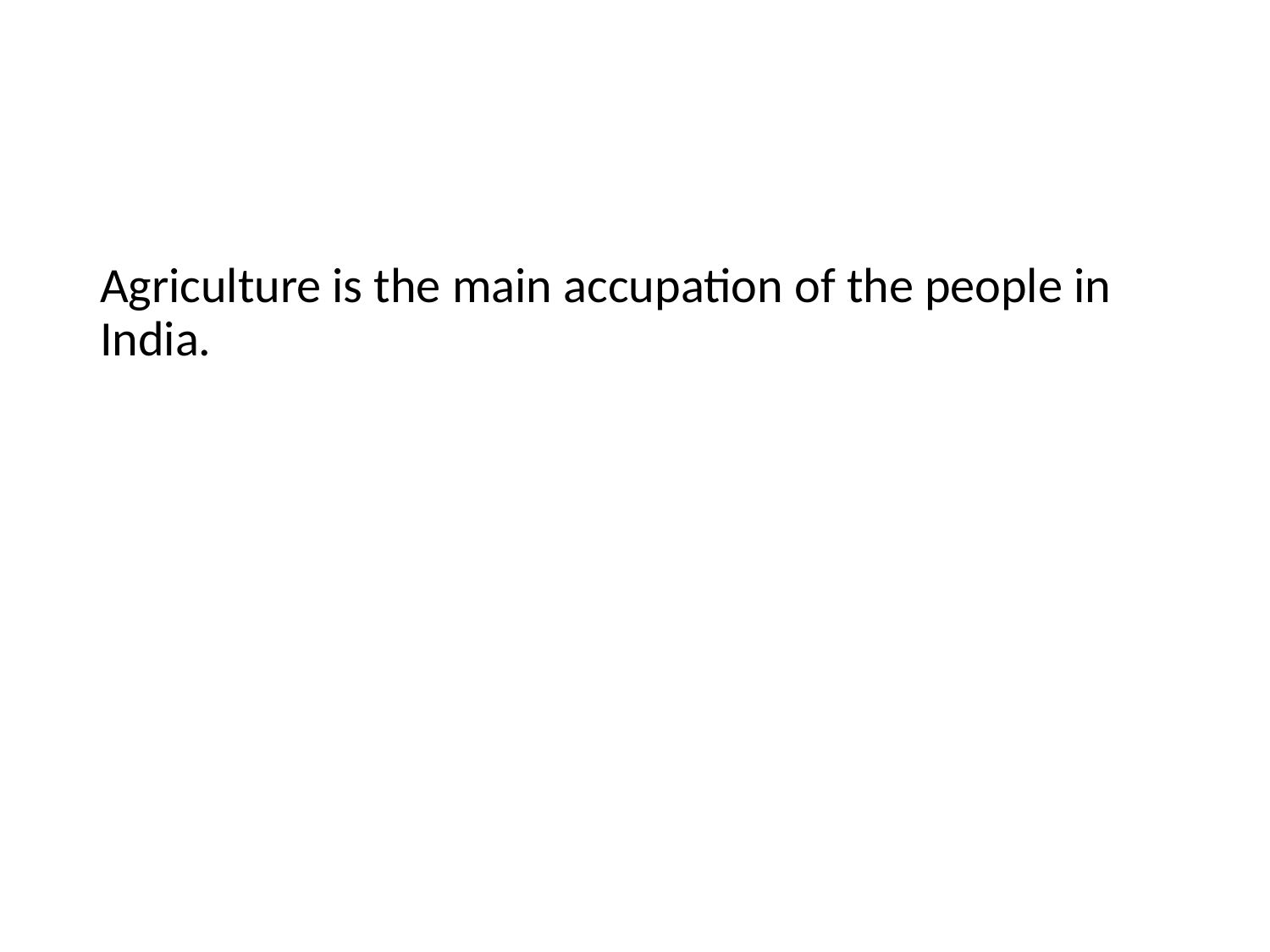

#
Agriculture is the main accupation of the people in India.